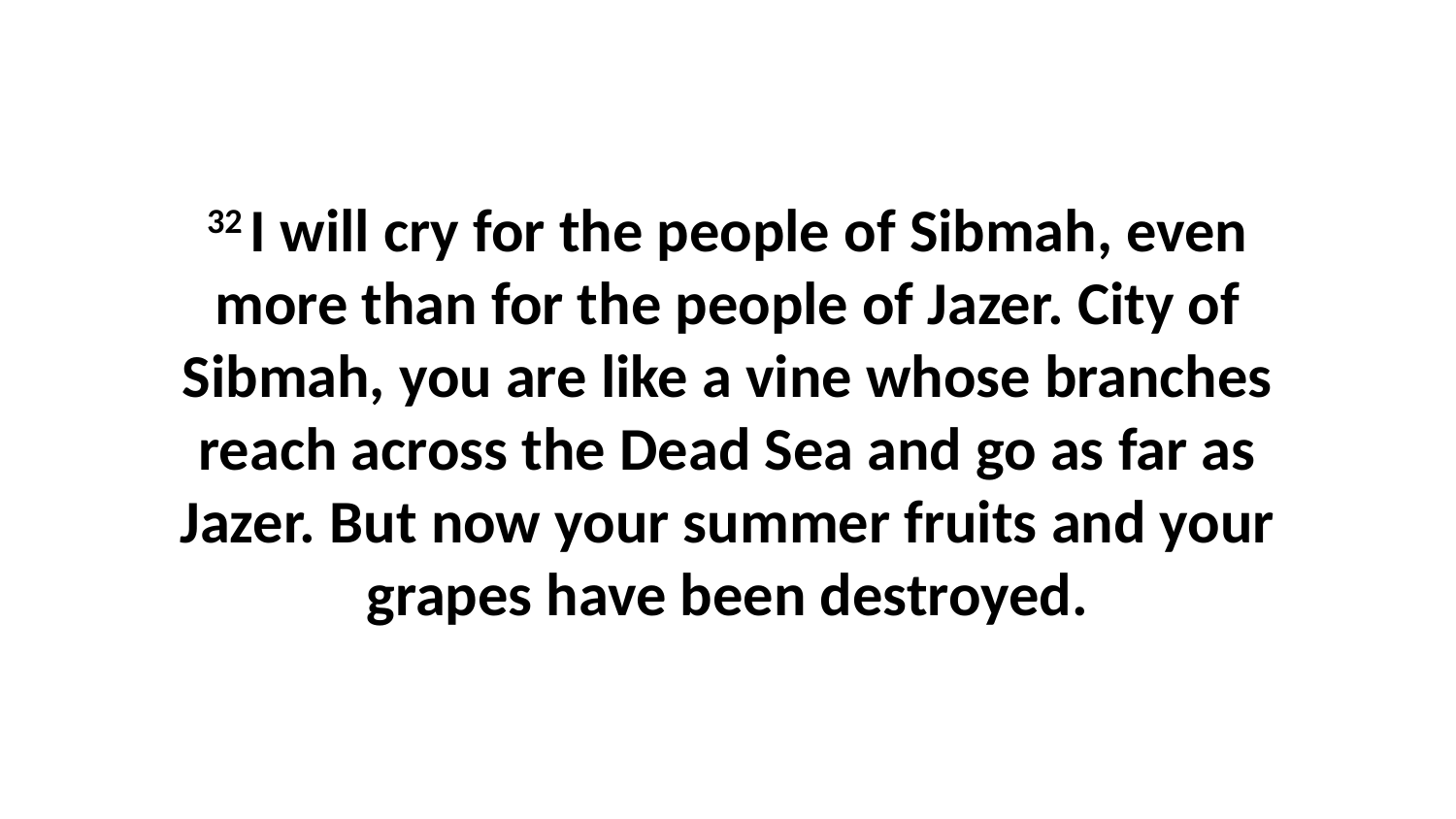

32 I will cry for the people of Sibmah, even more than for the people of Jazer. City of Sibmah, you are like a vine whose branches reach across the Dead Sea and go as far as Jazer. But now your summer fruits and your grapes have been destroyed.